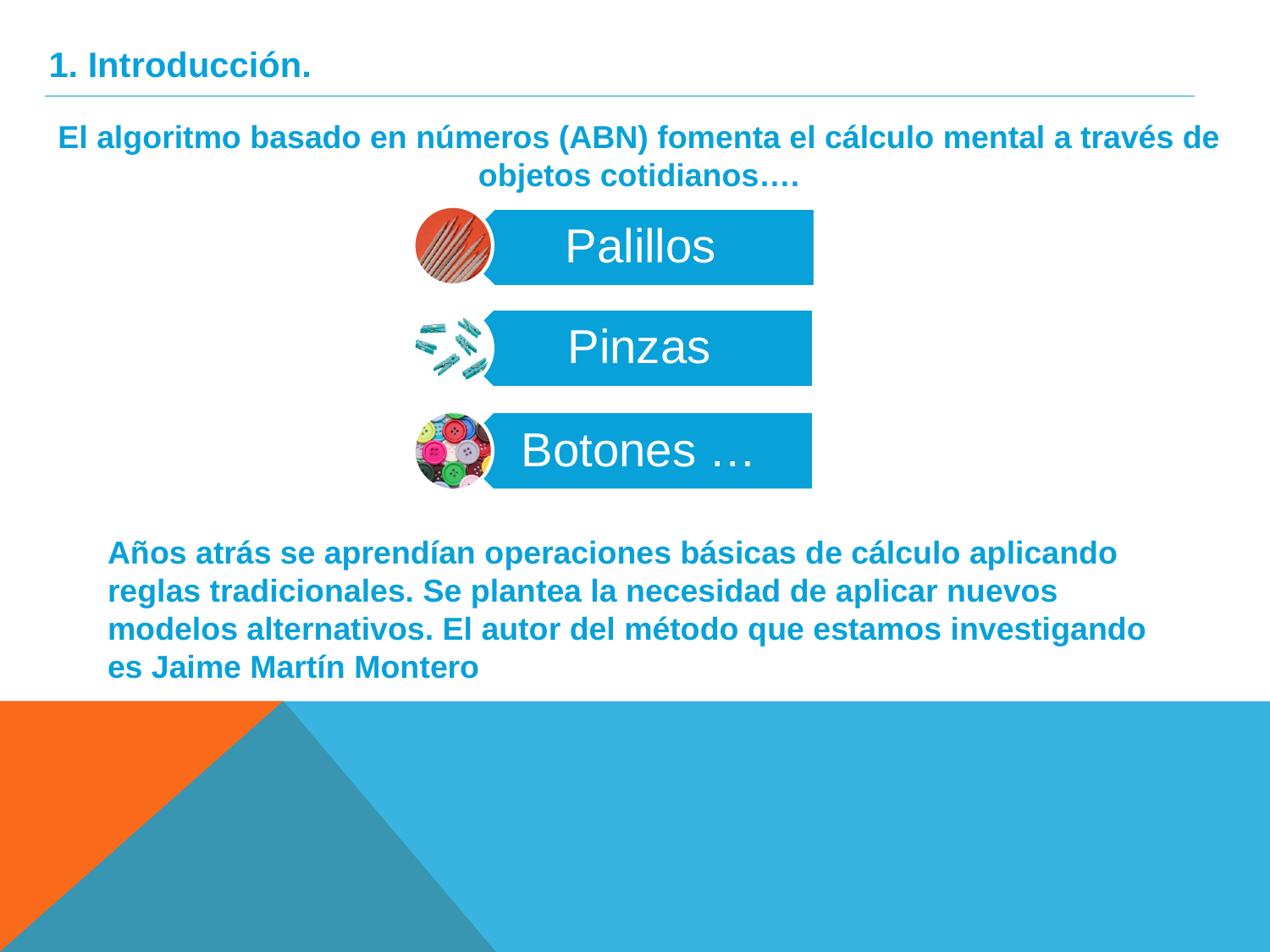

1. Introducción.
El algoritmo basado en números (ABN) fomenta el cálculo mental a través de objetos cotidianos….

Palillos
Pinzas
Botones …
Años atrás se aprendían operaciones básicas de cálculo aplicando reglas tradicionales. Se plantea la necesidad de aplicar nuevos modelos alternativos. El autor del método que estamos investigando es Jaime Martín Montero